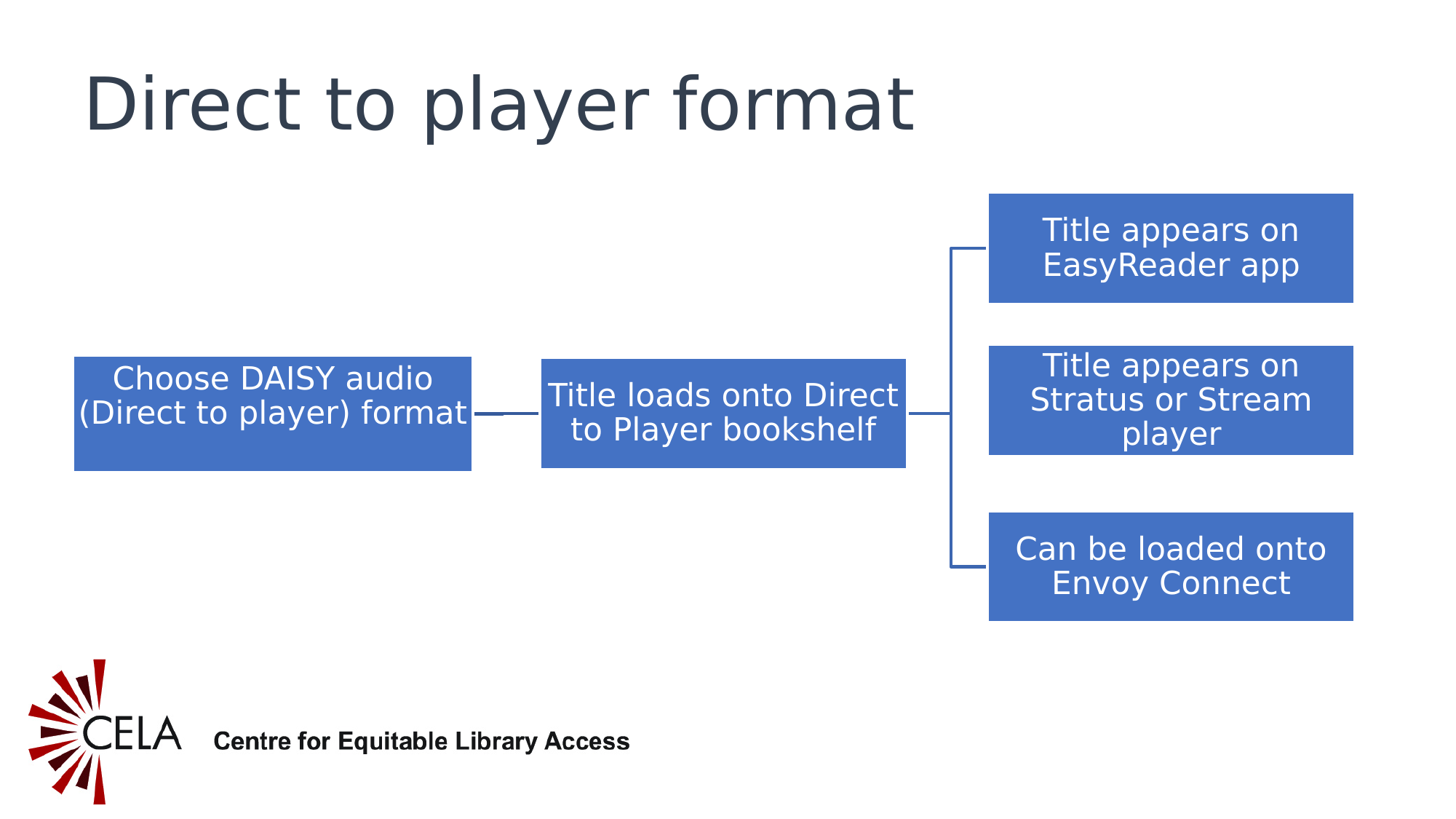

# Direct to player format
Choose DAISY audio (Direct to player) format
Title loads onto Direct to Player bookshelf
Title appears on EasyReader app
Can be loaded onto Envoy Connect
Title appears on Stratus or Stream player